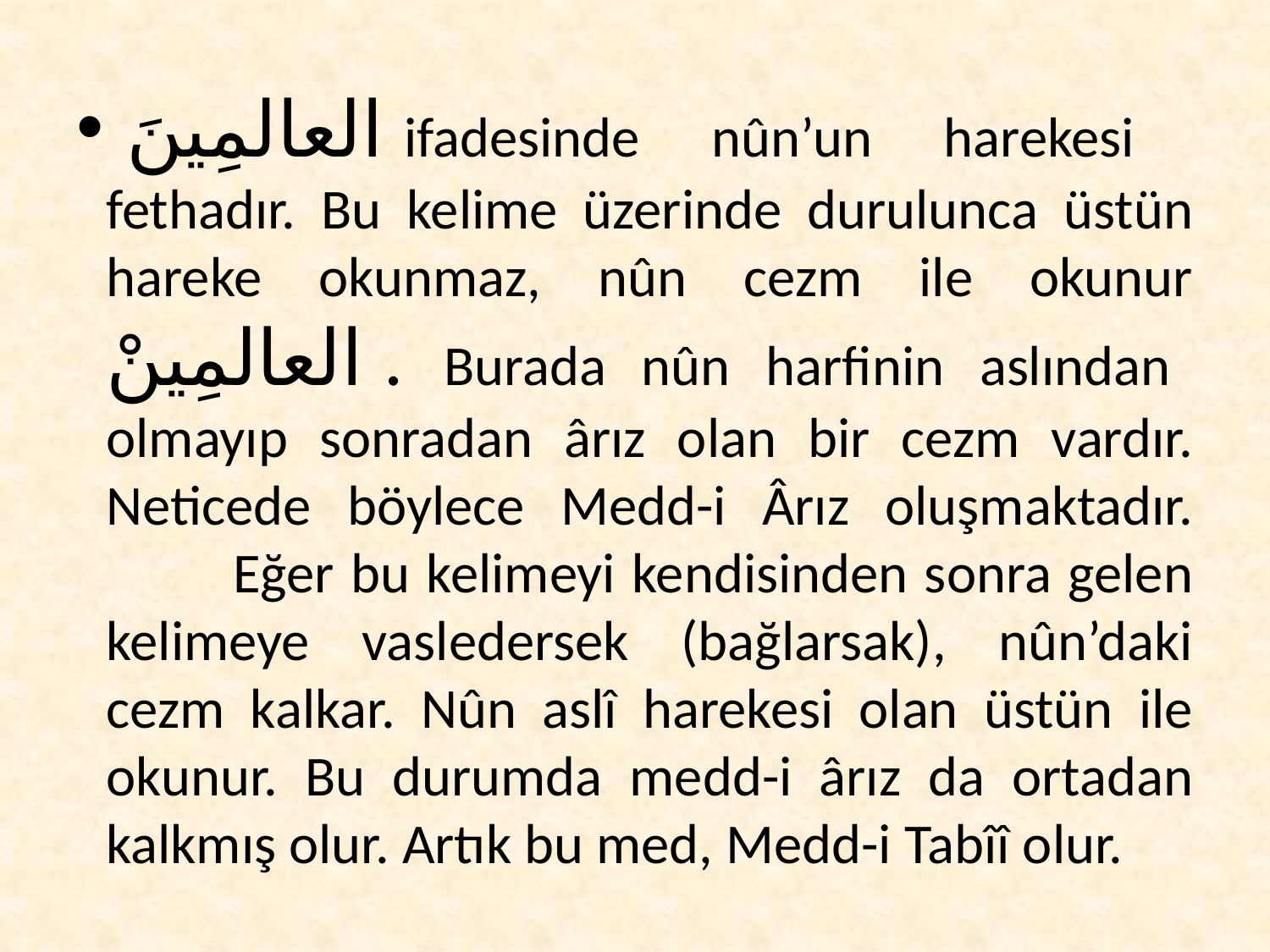

# العالمِينَ ifadesinde nûn’un harekesi fethadır. Bu kelime üzerinde durulunca üstün hareke okunmaz, nûn cezm ile okunur العالمِينْ . Burada nûn harfinin aslından olmayıp sonradan ârız olan bir cezm vardır. Neticede böylece Medd-i Ârız oluşmaktadır. Eğer bu kelimeyi kendisinden sonra gelen kelimeye vasledersek (bağlarsak), nûn’daki cezm kalkar. Nûn aslî harekesi olan üstün ile okunur. Bu durumda medd-i ârız da ortadan kalkmış olur. Artık bu med, Medd-i Tabîî olur.